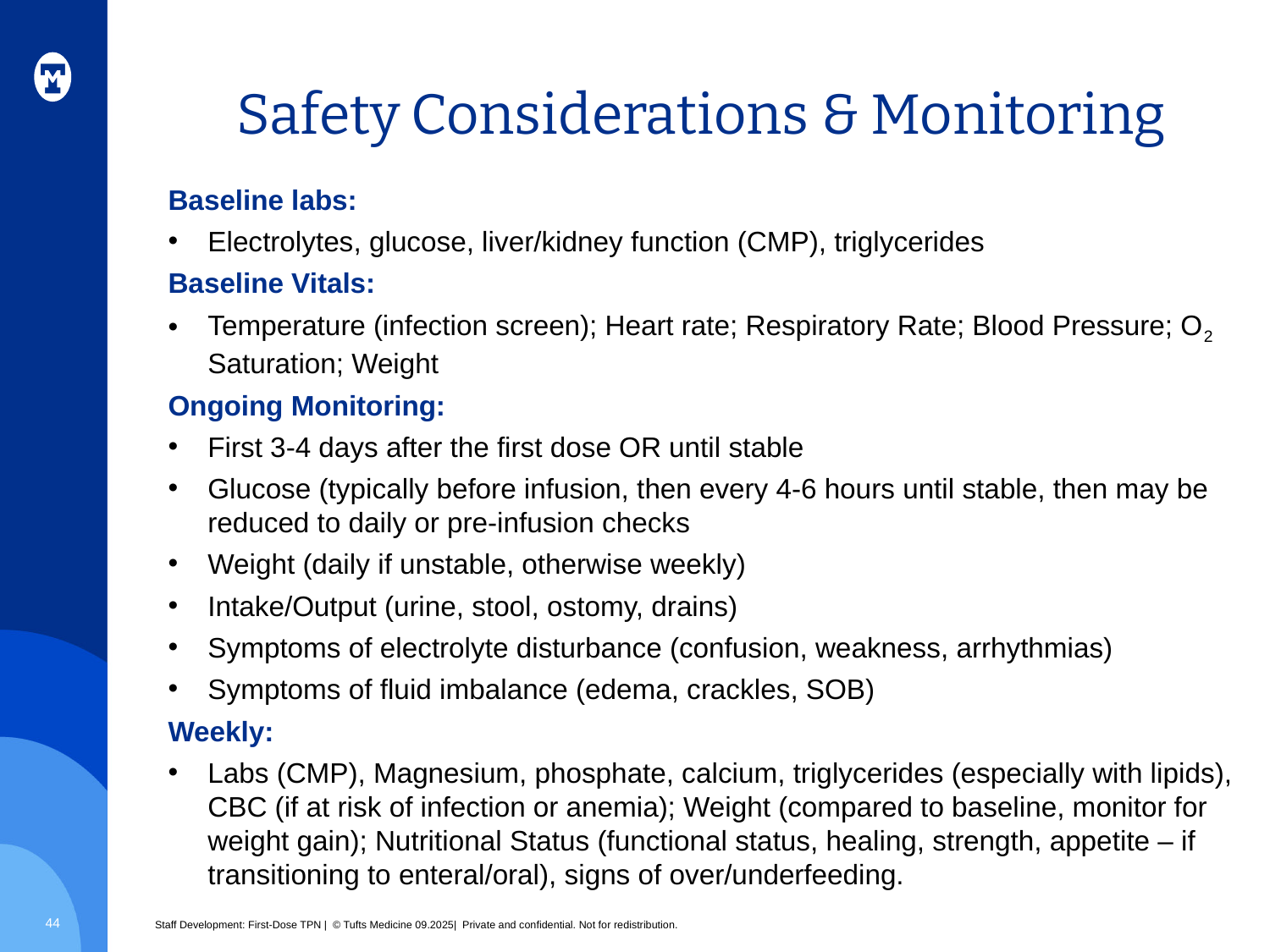

# Safety Considerations & Monitoring
Baseline labs:
Electrolytes, glucose, liver/kidney function (CMP), triglycerides
Baseline Vitals:
Temperature (infection screen); Heart rate; Respiratory Rate; Blood Pressure; O2 Saturation; Weight
Ongoing Monitoring:
First 3-4 days after the first dose OR until stable
Glucose (typically before infusion, then every 4-6 hours until stable, then may be reduced to daily or pre-infusion checks
Weight (daily if unstable, otherwise weekly)
Intake/Output (urine, stool, ostomy, drains)
Symptoms of electrolyte disturbance (confusion, weakness, arrhythmias)
Symptoms of fluid imbalance (edema, crackles, SOB)
Weekly:
Labs (CMP), Magnesium, phosphate, calcium, triglycerides (especially with lipids), CBC (if at risk of infection or anemia); Weight (compared to baseline, monitor for weight gain); Nutritional Status (functional status, healing, strength, appetite – if transitioning to enteral/oral), signs of over/underfeeding.
44
Staff Development: First-Dose TPN |  © Tufts Medicine 09.2025|  Private and confidential. Not for redistribution.